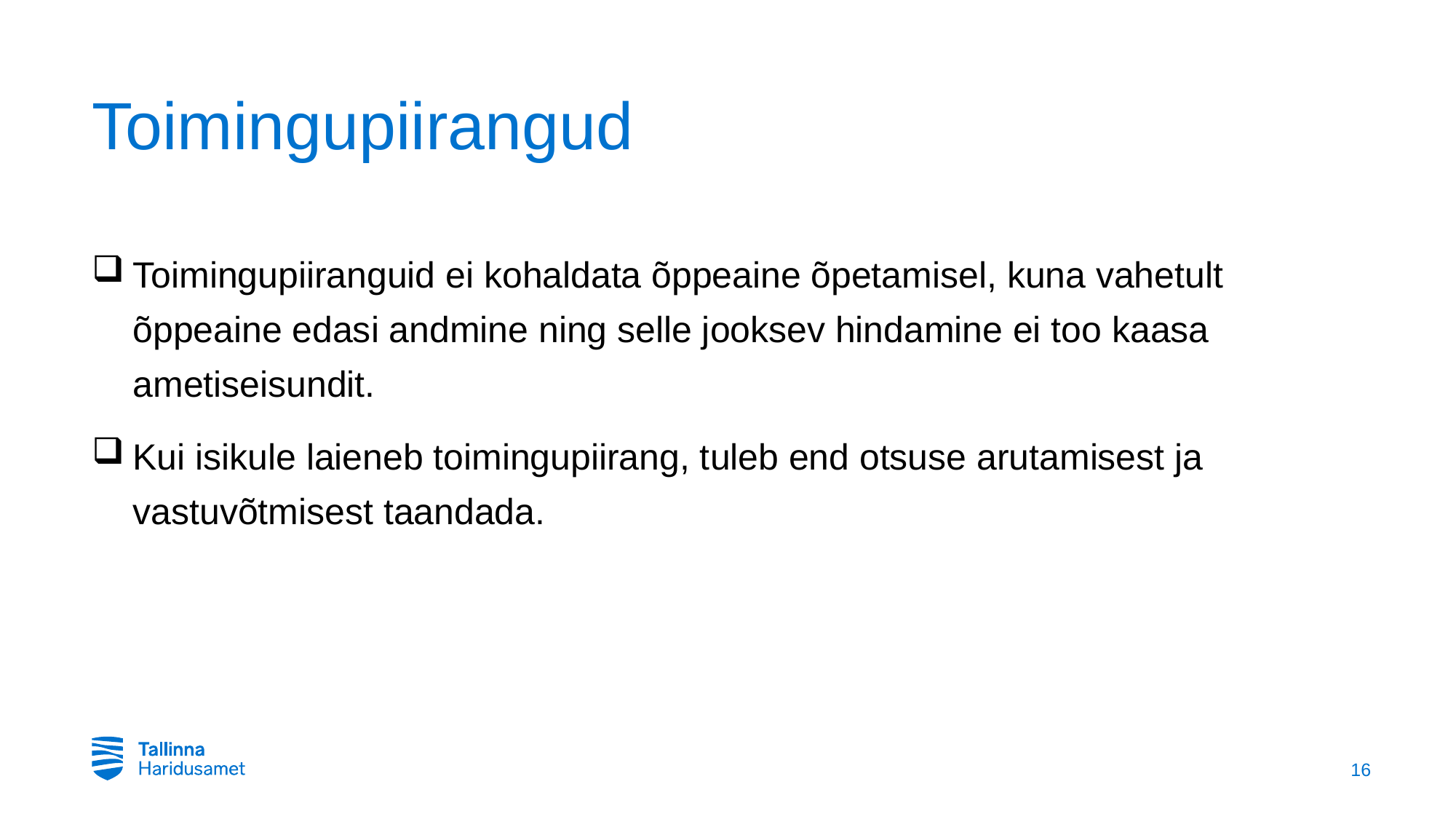

# Toimingupiirangud
Toimingupiiranguid ei kohaldata õppeaine õpetamisel, kuna vahetult õppeaine edasi andmine ning selle jooksev hindamine ei too kaasa ametiseisundit.
Kui isikule laieneb toimingupiirang, tuleb end otsuse arutamisest ja vastuvõtmisest taandada.
16